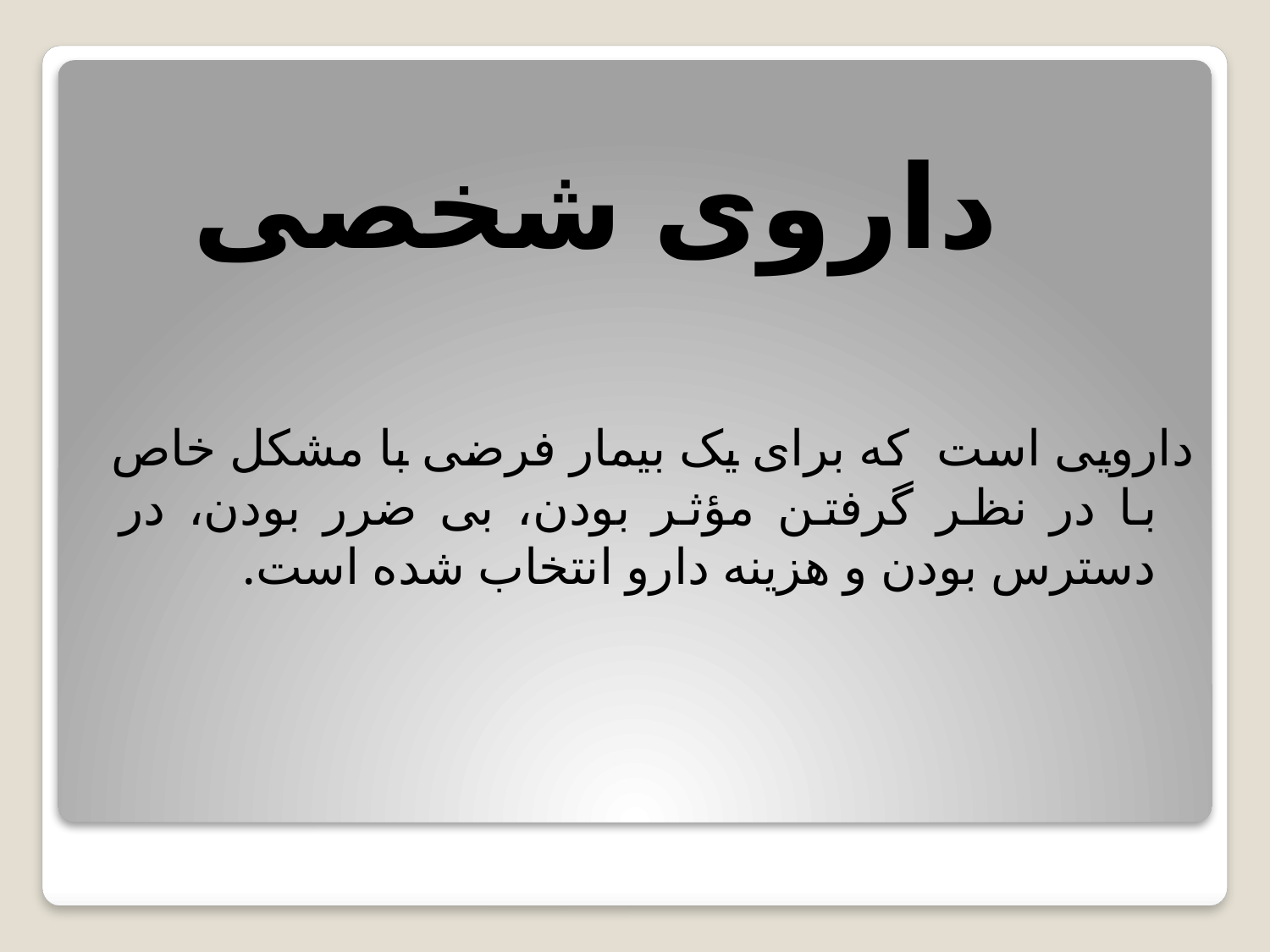

# داروی شخصی

دارویی است  که برای یک بیمار فرضی با مشکل خاص با در نظر گرفتن مؤثر بودن، بی ضرر بودن، در دسترس بودن و هزینه دارو انتخاب شده است.